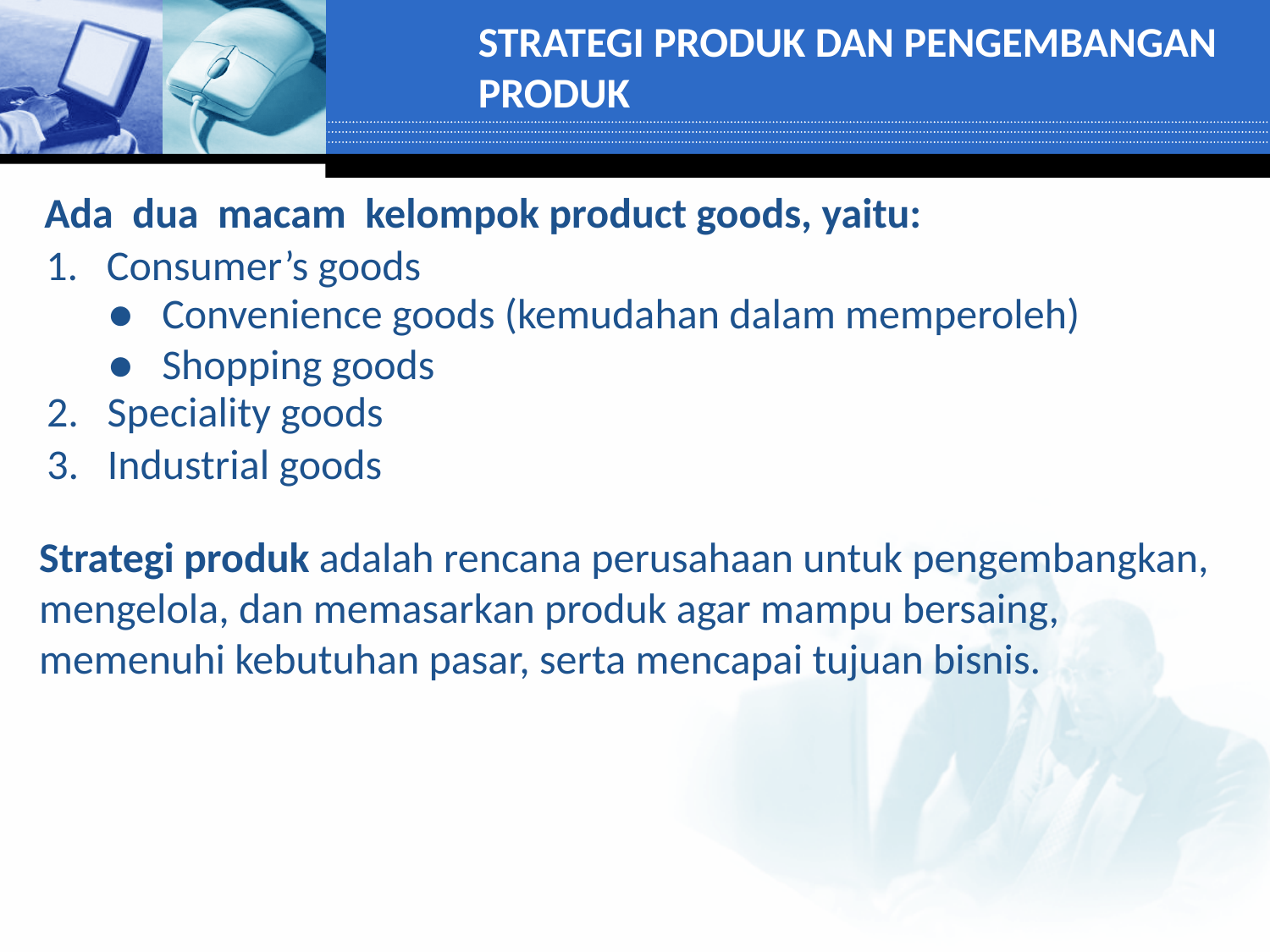

STRATEGI PRODUK DAN PENGEMBANGAN PRODUK
Ada  dua  macam  kelompok product goods, yaitu:
1.   Consumer’s goods
●   Convenience goods (kemudahan dalam memperoleh)
●   Shopping goods
2.   Speciality goods
3.   Industrial goods
Strategi produk adalah rencana perusahaan untuk pengembangkan, mengelola, dan memasarkan produk agar mampu bersaing, memenuhi kebutuhan pasar, serta mencapai tujuan bisnis.